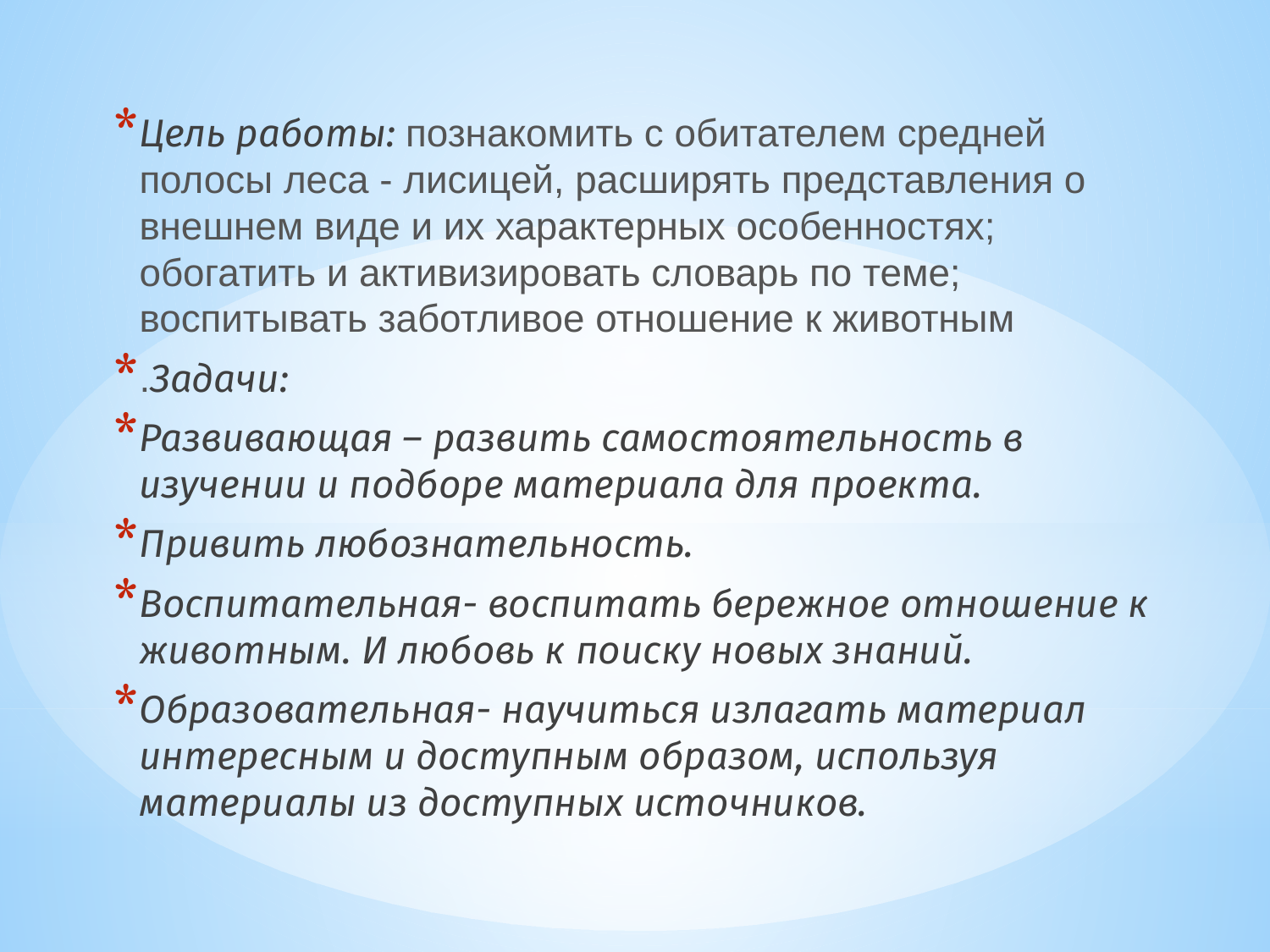

Цель работы: познакомить с обитателем средней полосы леса - лисицей, расширять представления о внешнем виде и их характерных особенностях; обогатить и активизировать словарь по теме; воспитывать заботливое отношение к животным
.Задачи:
Развивающая – развить самостоятельность в изучении и подборе материала для проекта.
Привить любознательность.
Воспитательная- воспитать бережное отношение к животным. И любовь к поиску новых знаний.
Образовательная- научиться излагать материал интересным и доступным образом, используя материалы из доступных источников.

#